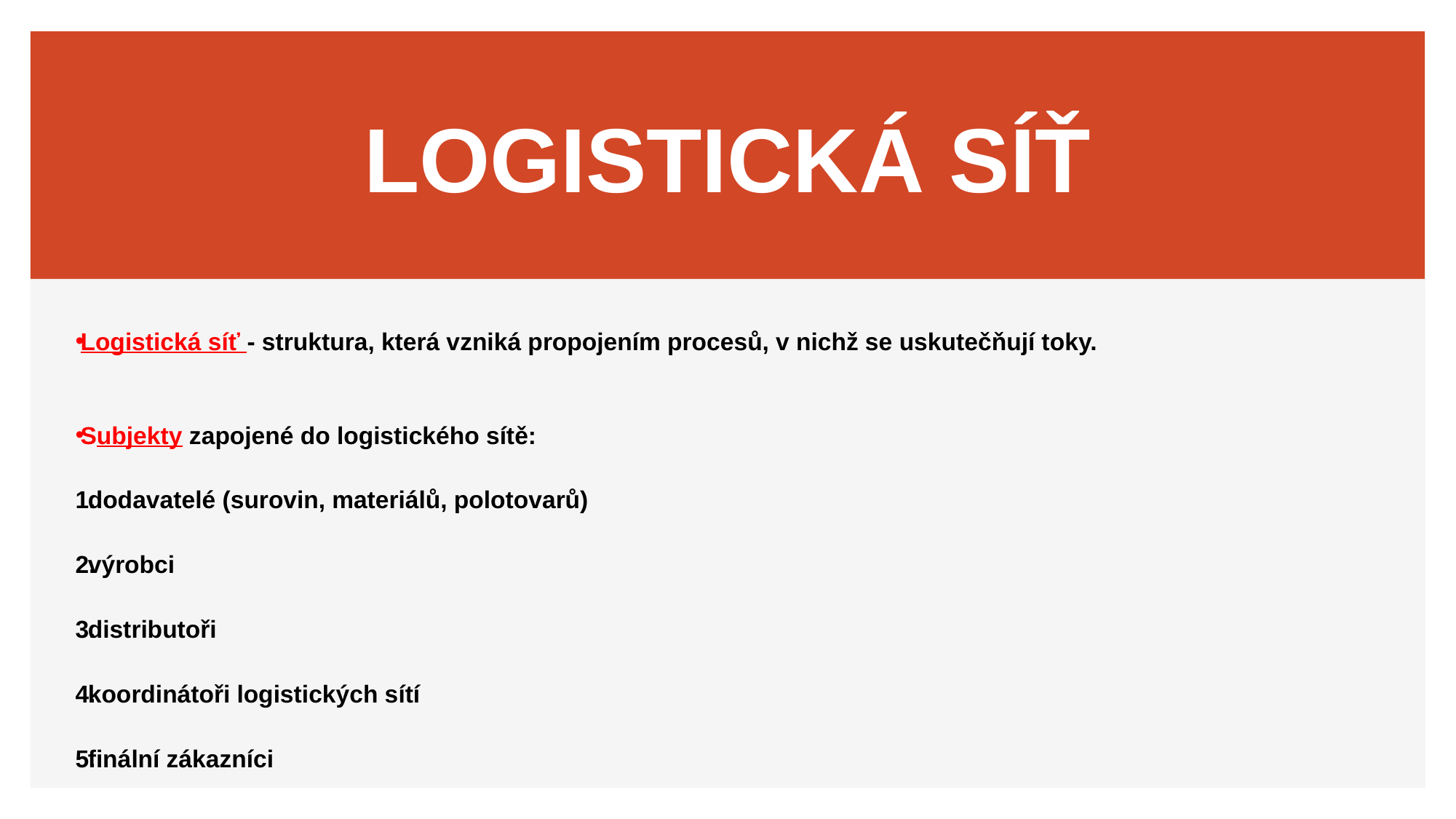

# LOGISTICKÁ SÍŤ
Logistická síť - struktura, která vzniká propojením procesů, v nichž se uskutečňují toky.
Subjekty zapojené do logistického sítě:
dodavatelé (surovin, materiálů, polotovarů)
výrobci
distributoři
koordinátoři logistických sítí
finální zákazníci